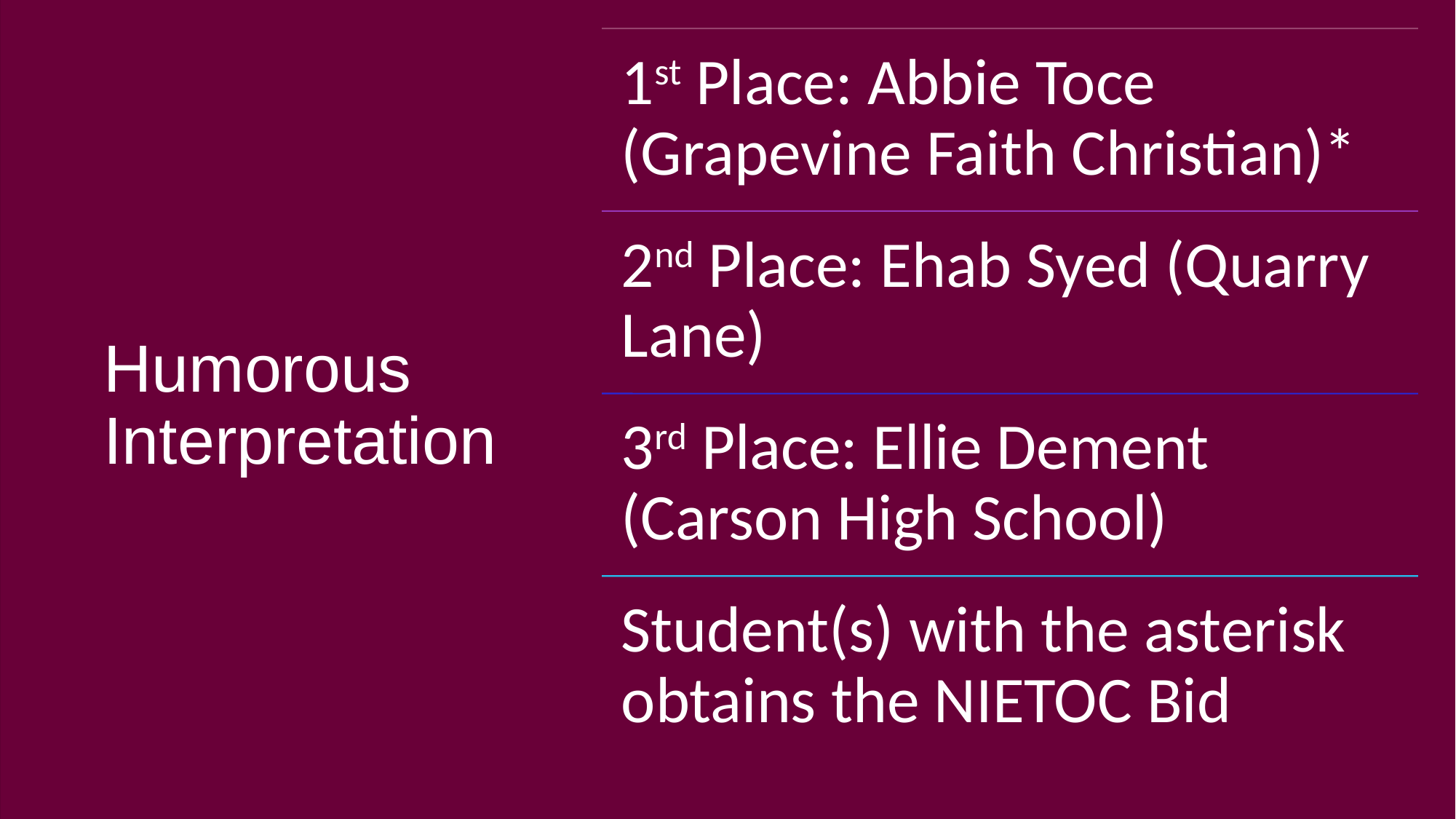

1st Place: Abbie Toce (Grapevine Faith Christian)*
2nd Place: Ehab Syed (Quarry Lane)
3rd Place: Ellie Dement (Carson High School)
Student(s) with the asterisk obtains the NIETOC Bid
# Humorous Interpretation